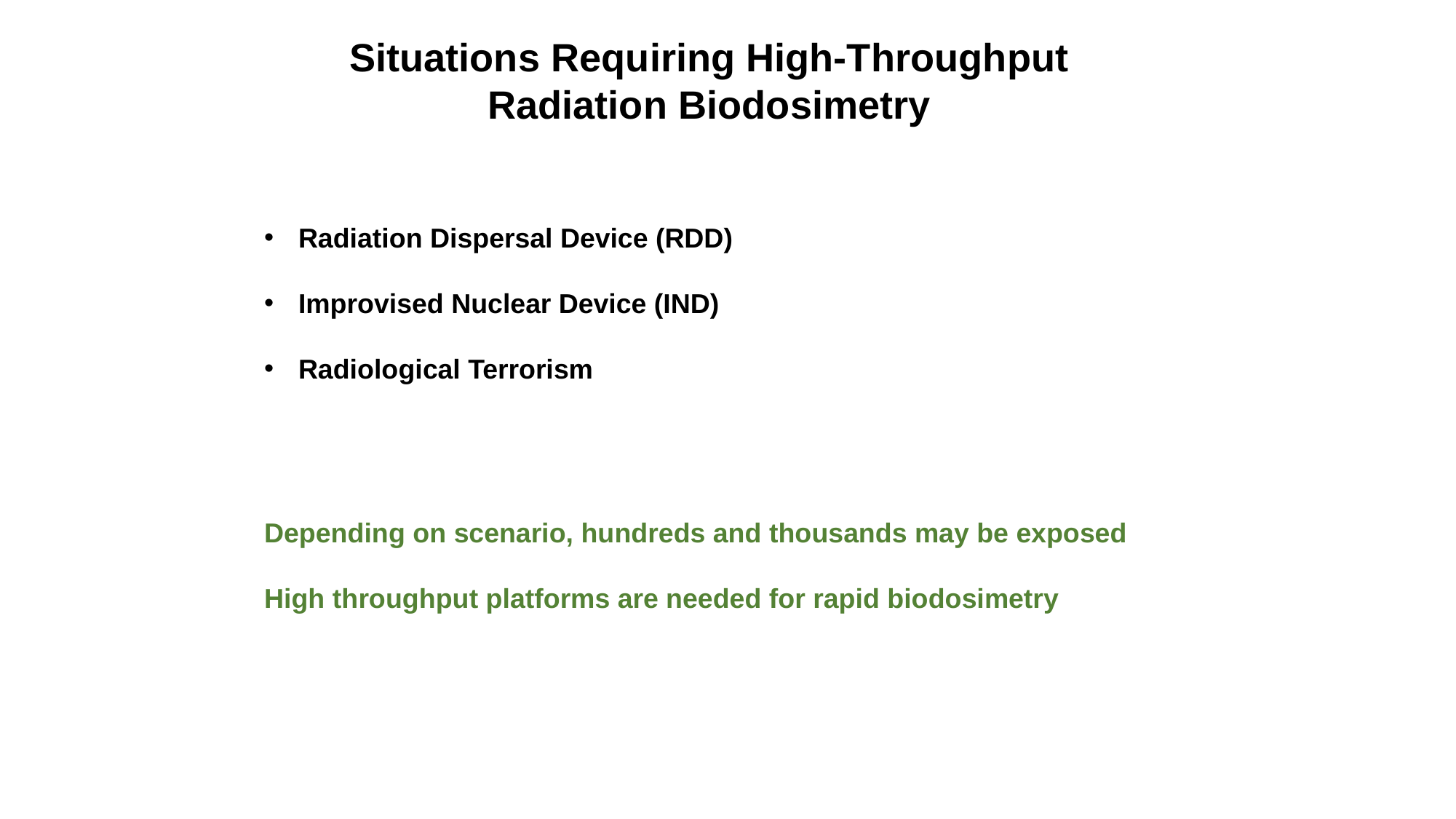

Situations Requiring High-Throughput Radiation Biodosimetry

Radiation Dispersal Device (RDD)

Improvised Nuclear Device (IND)

Radiological Terrorism

Depending on scenario, hundreds and thousands may be exposed

High throughput platforms are needed for rapid biodosimetry